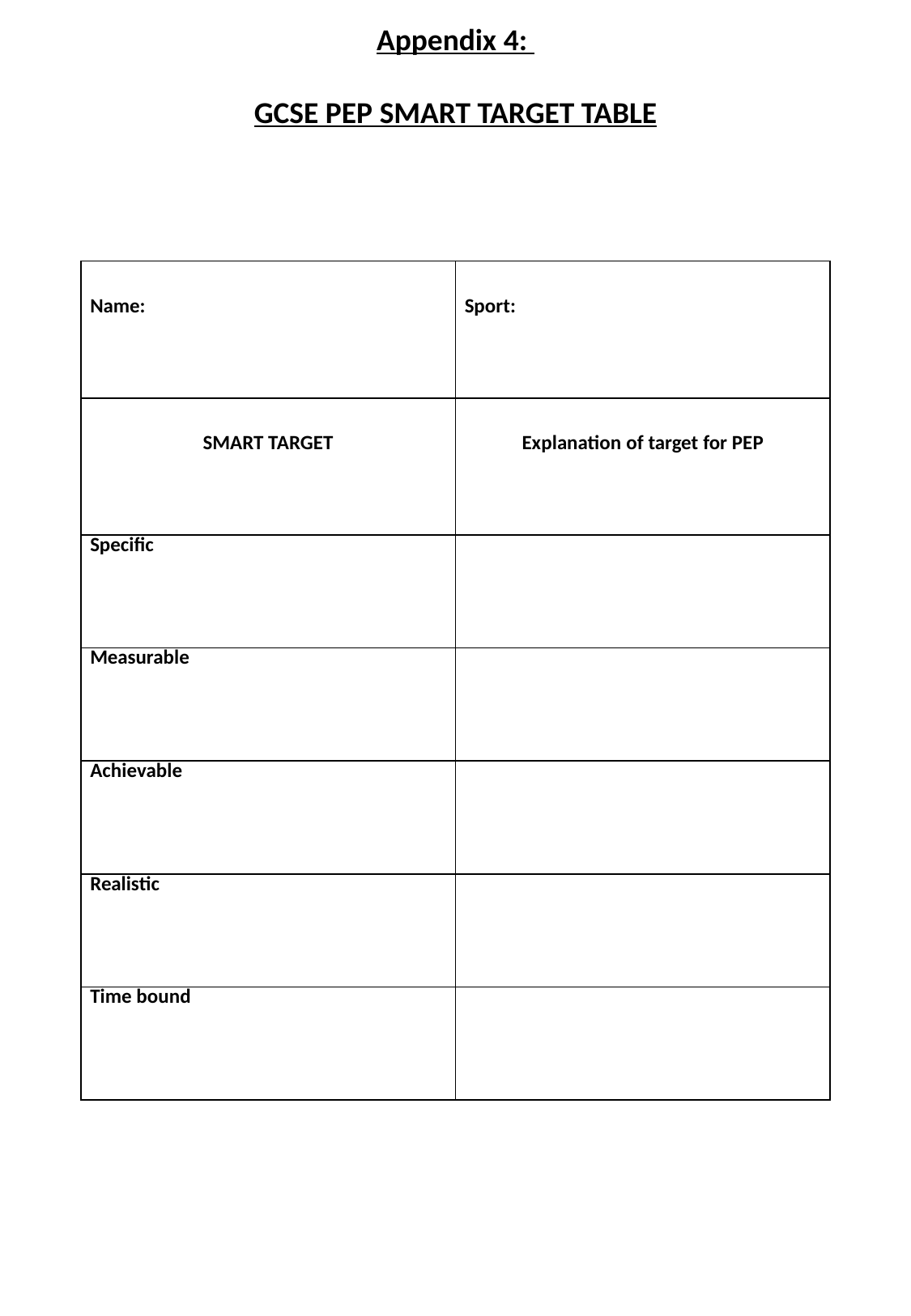

Appendix 4:

GCSE PEP SMART TARGET TABLE

| Name: | Sport: |
| --- | --- |
| SMART TARGET | Explanation of target for PEP |
| Specific |  |
| Measurable |  |
| Achievable |  |
| Realistic |  |
| Time bound |  |